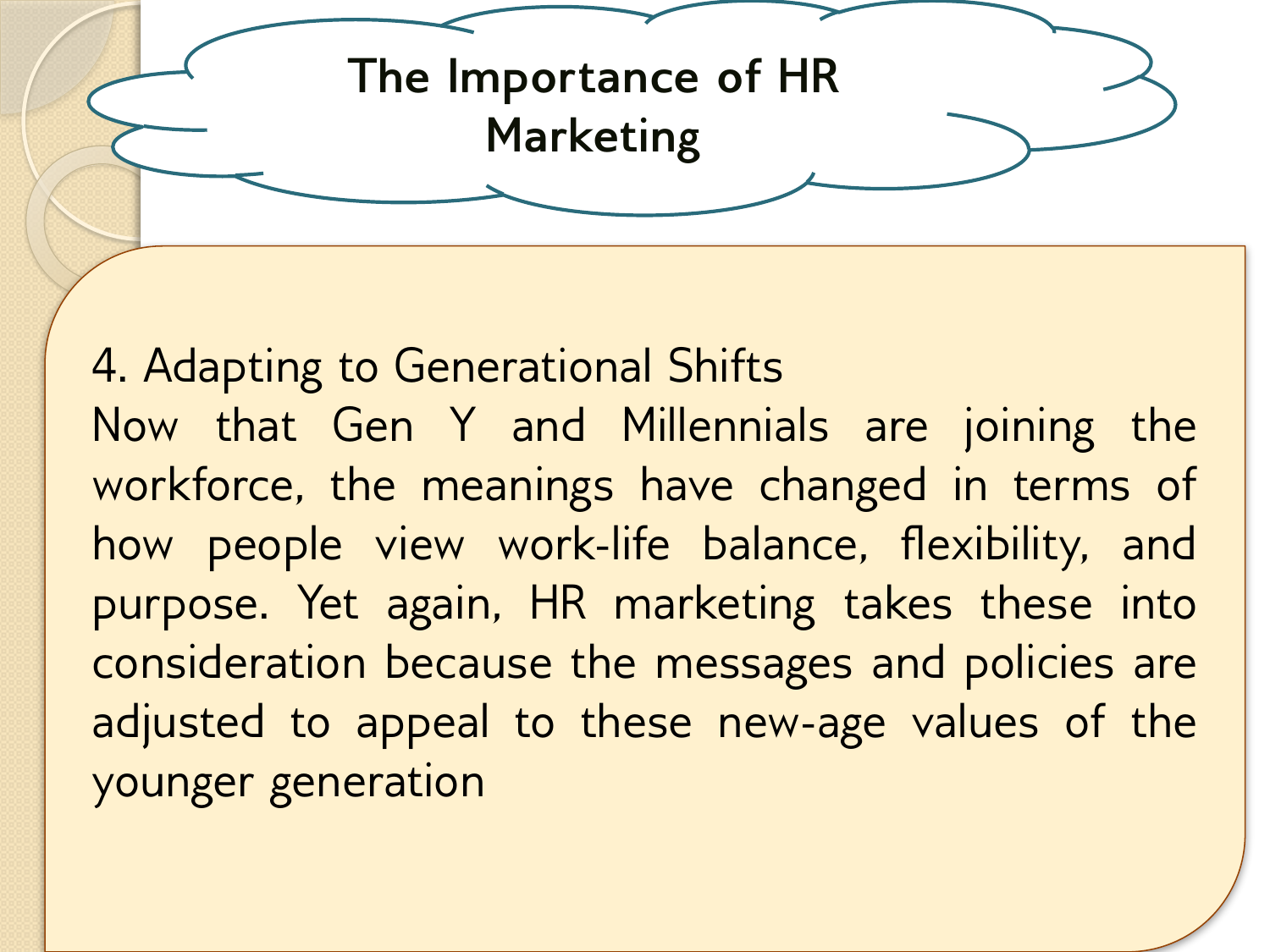

The Importance of HR Marketing

4. Adapting to Generational Shifts
Now that Gen Y and Millennials are joining the workforce, the meanings have changed in terms of how people view work-life balance, flexibility, and purpose. Yet again, HR marketing takes these into consideration because the messages and policies are adjusted to appeal to these new-age values of the younger generation

18